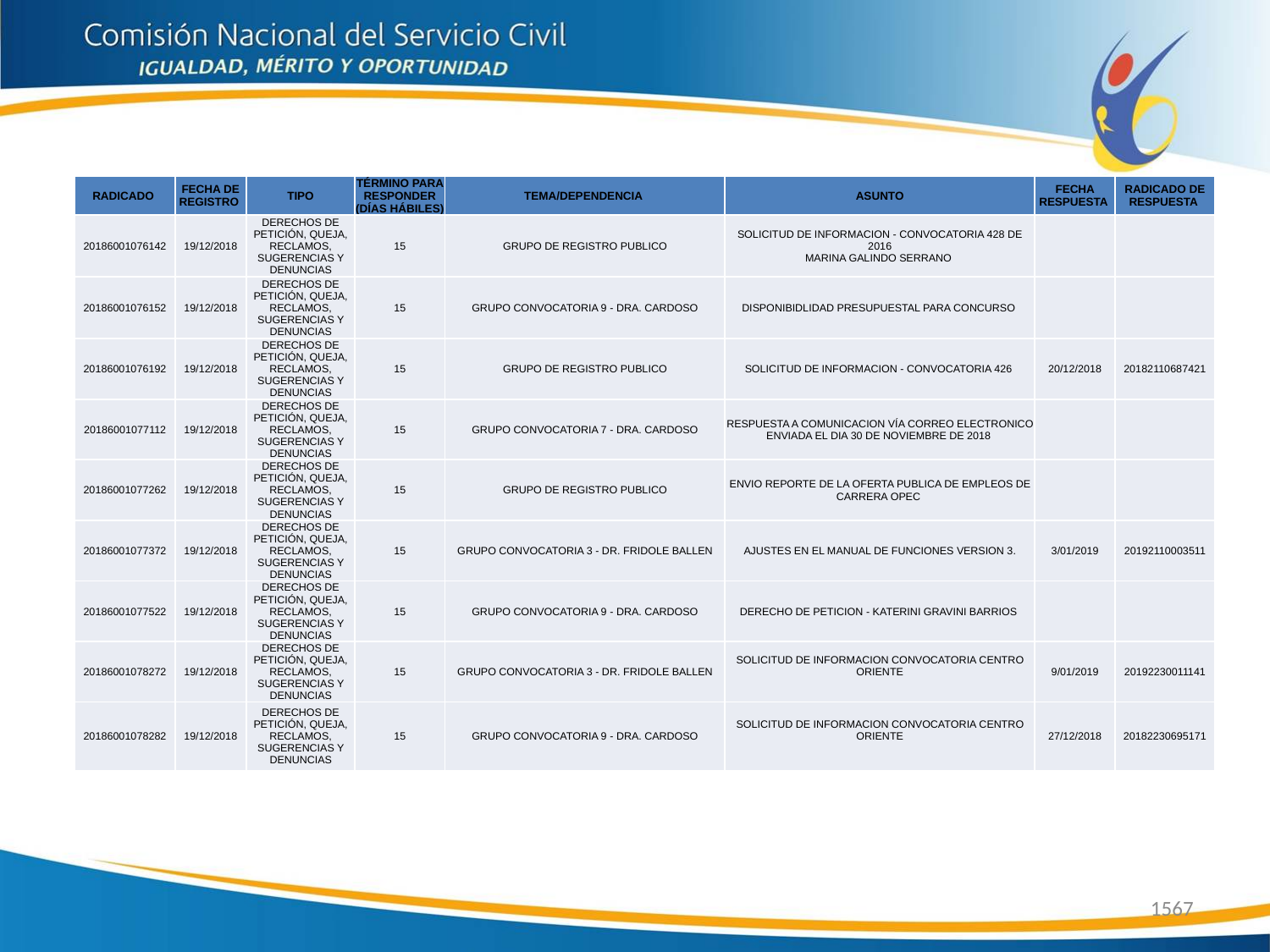

| RADICADO | FECHA DE REGISTRO | TIPO | TÉRMINO PARA RESPONDER (DÍAS HÁBILES) | TEMA/DEPENDENCIA | ASUNTO | FECHA RESPUESTA | RADICADO DE RESPUESTA |
| --- | --- | --- | --- | --- | --- | --- | --- |
| 20186001076142 | 19/12/2018 | DERECHOS DE PETICIÓN, QUEJA, RECLAMOS, SUGERENCIAS Y DENUNCIAS | 15 | GRUPO DE REGISTRO PUBLICO | SOLICITUD DE INFORMACION - CONVOCATORIA 428 DE 2016 MARINA GALINDO SERRANO |  |  |
| 20186001076152 | 19/12/2018 | DERECHOS DE PETICIÓN, QUEJA, RECLAMOS, SUGERENCIAS Y DENUNCIAS | 15 | GRUPO CONVOCATORIA 9 - DRA. CARDOSO | DISPONIBIDLIDAD PRESUPUESTAL PARA CONCURSO |  |  |
| 20186001076192 | 19/12/2018 | DERECHOS DE PETICIÓN, QUEJA, RECLAMOS, SUGERENCIAS Y DENUNCIAS | 15 | GRUPO DE REGISTRO PUBLICO | SOLICITUD DE INFORMACION - CONVOCATORIA 426 | 20/12/2018 | 20182110687421 |
| 20186001077112 | 19/12/2018 | DERECHOS DE PETICIÓN, QUEJA, RECLAMOS, SUGERENCIAS Y DENUNCIAS | 15 | GRUPO CONVOCATORIA 7 - DRA. CARDOSO | RESPUESTA A COMUNICACION VÍA CORREO ELECTRONICO ENVIADA EL DIA 30 DE NOVIEMBRE DE 2018 |  |  |
| 20186001077262 | 19/12/2018 | DERECHOS DE PETICIÓN, QUEJA, RECLAMOS, SUGERENCIAS Y DENUNCIAS | 15 | GRUPO DE REGISTRO PUBLICO | ENVIO REPORTE DE LA OFERTA PUBLICA DE EMPLEOS DE CARRERA OPEC |  |  |
| 20186001077372 | 19/12/2018 | DERECHOS DE PETICIÓN, QUEJA, RECLAMOS, SUGERENCIAS Y DENUNCIAS | 15 | GRUPO CONVOCATORIA 3 - DR. FRIDOLE BALLEN | AJUSTES EN EL MANUAL DE FUNCIONES VERSION 3. | 3/01/2019 | 20192110003511 |
| 20186001077522 | 19/12/2018 | DERECHOS DE PETICIÓN, QUEJA, RECLAMOS, SUGERENCIAS Y DENUNCIAS | 15 | GRUPO CONVOCATORIA 9 - DRA. CARDOSO | DERECHO DE PETICION - KATERINI GRAVINI BARRIOS |  |  |
| 20186001078272 | 19/12/2018 | DERECHOS DE PETICIÓN, QUEJA, RECLAMOS, SUGERENCIAS Y DENUNCIAS | 15 | GRUPO CONVOCATORIA 3 - DR. FRIDOLE BALLEN | SOLICITUD DE INFORMACION CONVOCATORIA CENTRO ORIENTE | 9/01/2019 | 20192230011141 |
| 20186001078282 | 19/12/2018 | DERECHOS DE PETICIÓN, QUEJA, RECLAMOS, SUGERENCIAS Y DENUNCIAS | 15 | GRUPO CONVOCATORIA 9 - DRA. CARDOSO | SOLICITUD DE INFORMACION CONVOCATORIA CENTRO ORIENTE | 27/12/2018 | 20182230695171 |
1567